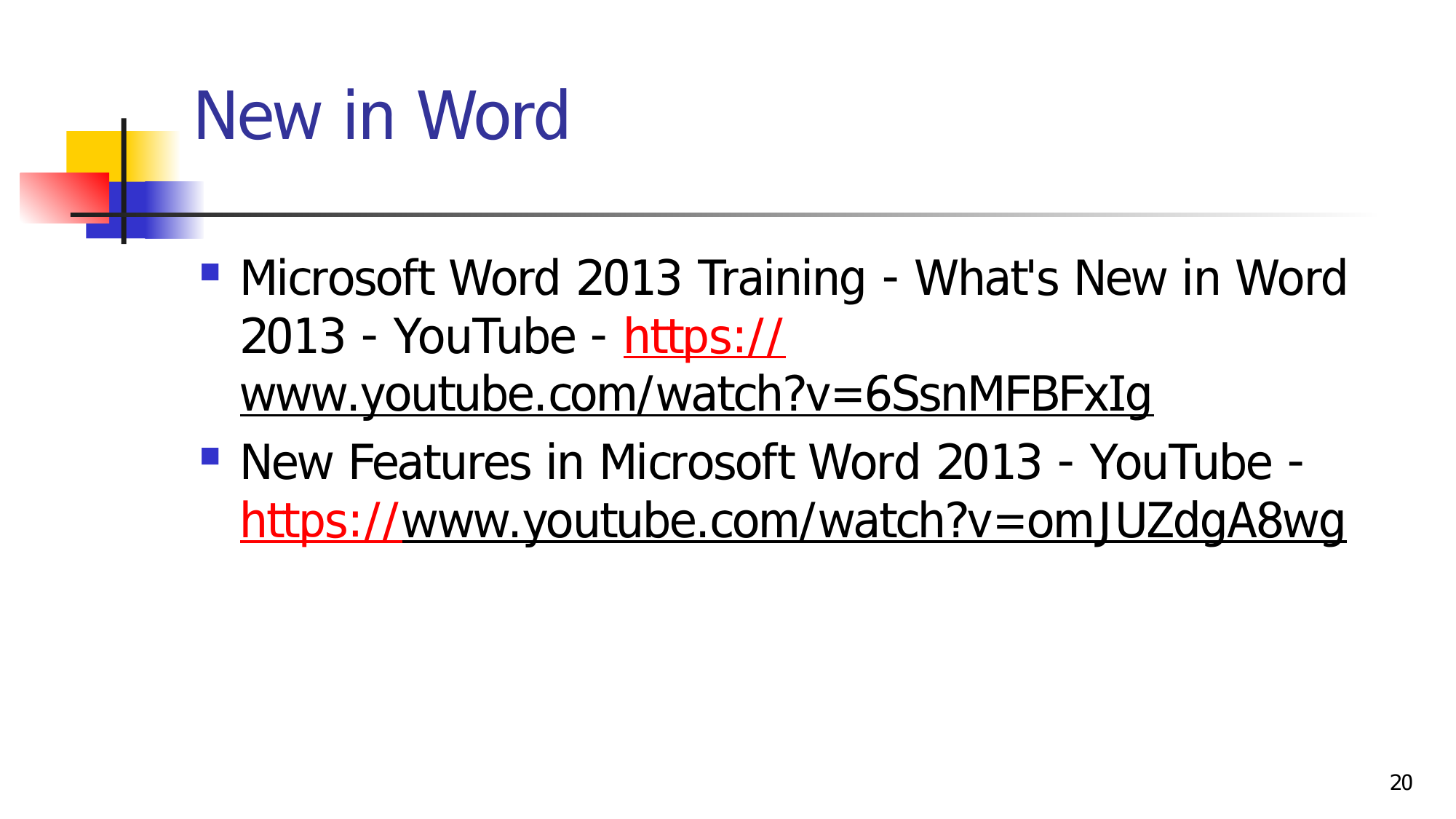

# New in Word
Microsoft Word 2013 Training - What's New in Word 2013 - YouTube - https://www.youtube.com/watch?v=6SsnMFBFxIg
New Features in Microsoft Word 2013 - YouTube - https://www.youtube.com/watch?v=omJUZdgA8wg
20